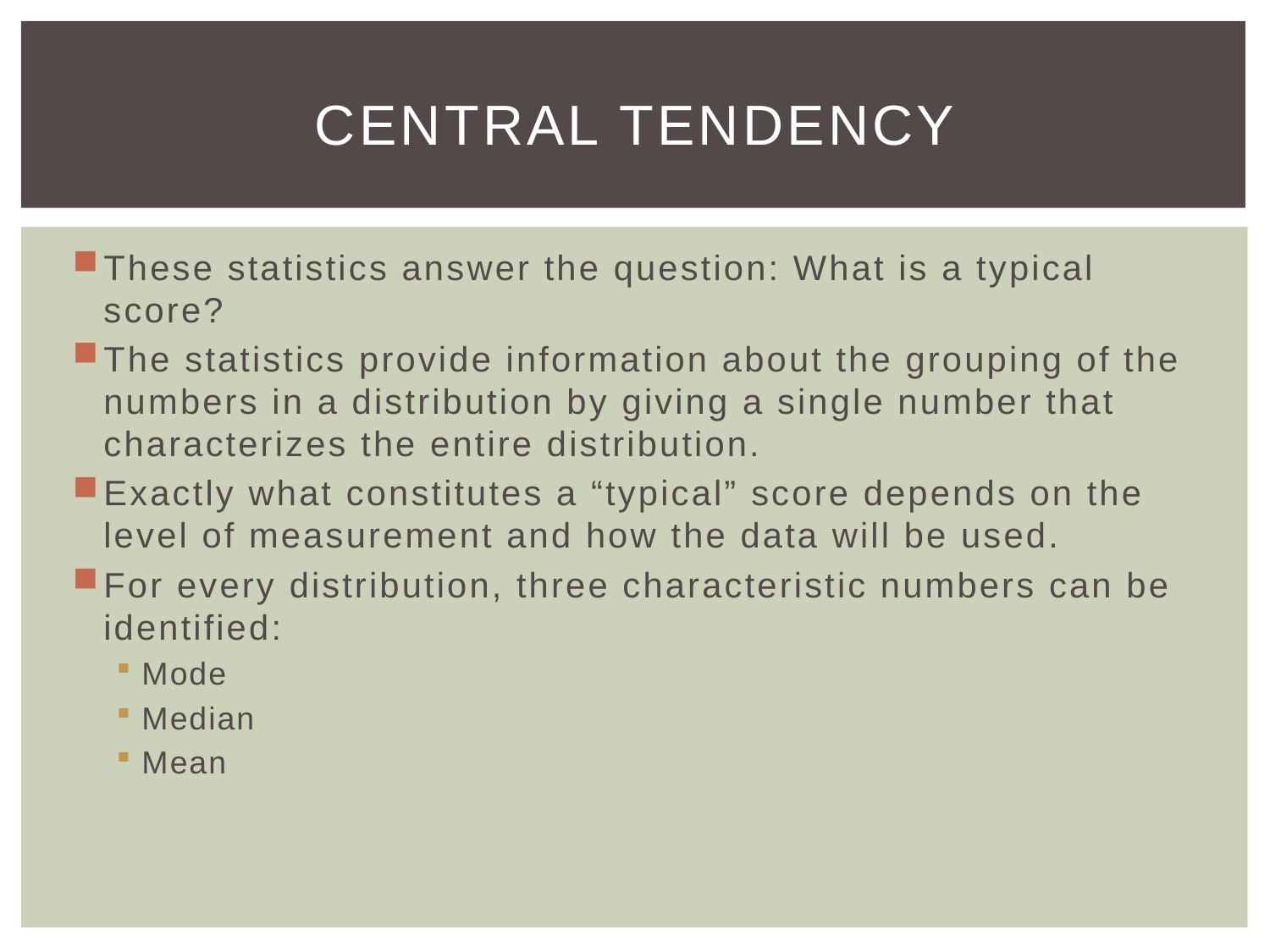

# Central Tendency
These statistics answer the question: What is a typical score?
The statistics provide information about the grouping of the numbers in a distribution by giving a single number that characterizes the entire distribution.
Exactly what constitutes a “typical” score depends on the level of measurement and how the data will be used.
For every distribution, three characteristic numbers can be identified:
Mode
Median
Mean